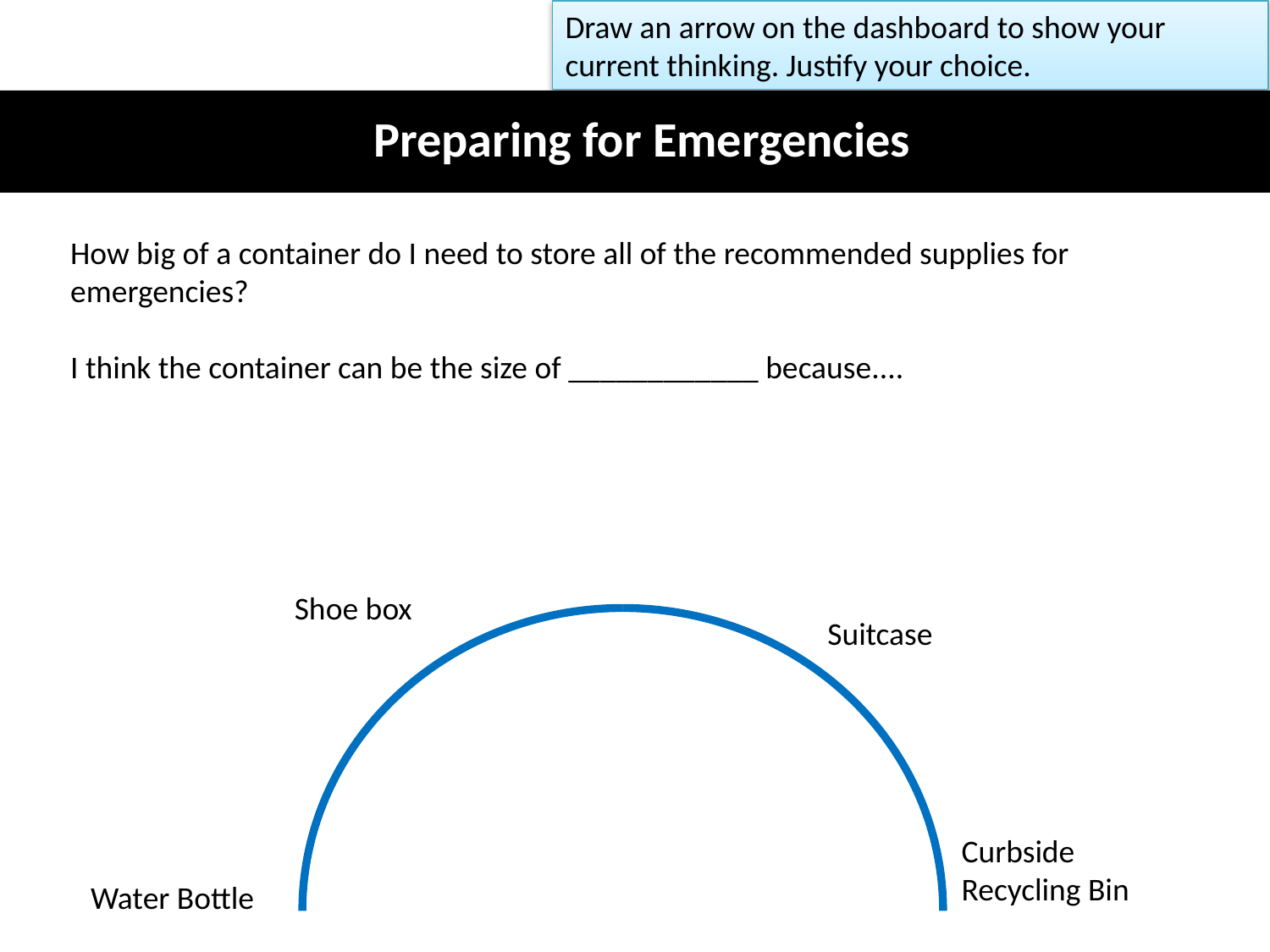

Draw an arrow on the dashboard to show your current thinking. Justify your choice.
# Preparing for Emergencies

How big of a container do I need to store all of the recommended supplies for emergencies?

I think the container can be the size of ____________ because....
Shoe box
Suitcase

Curbside Recycling Bin
Water Bottle